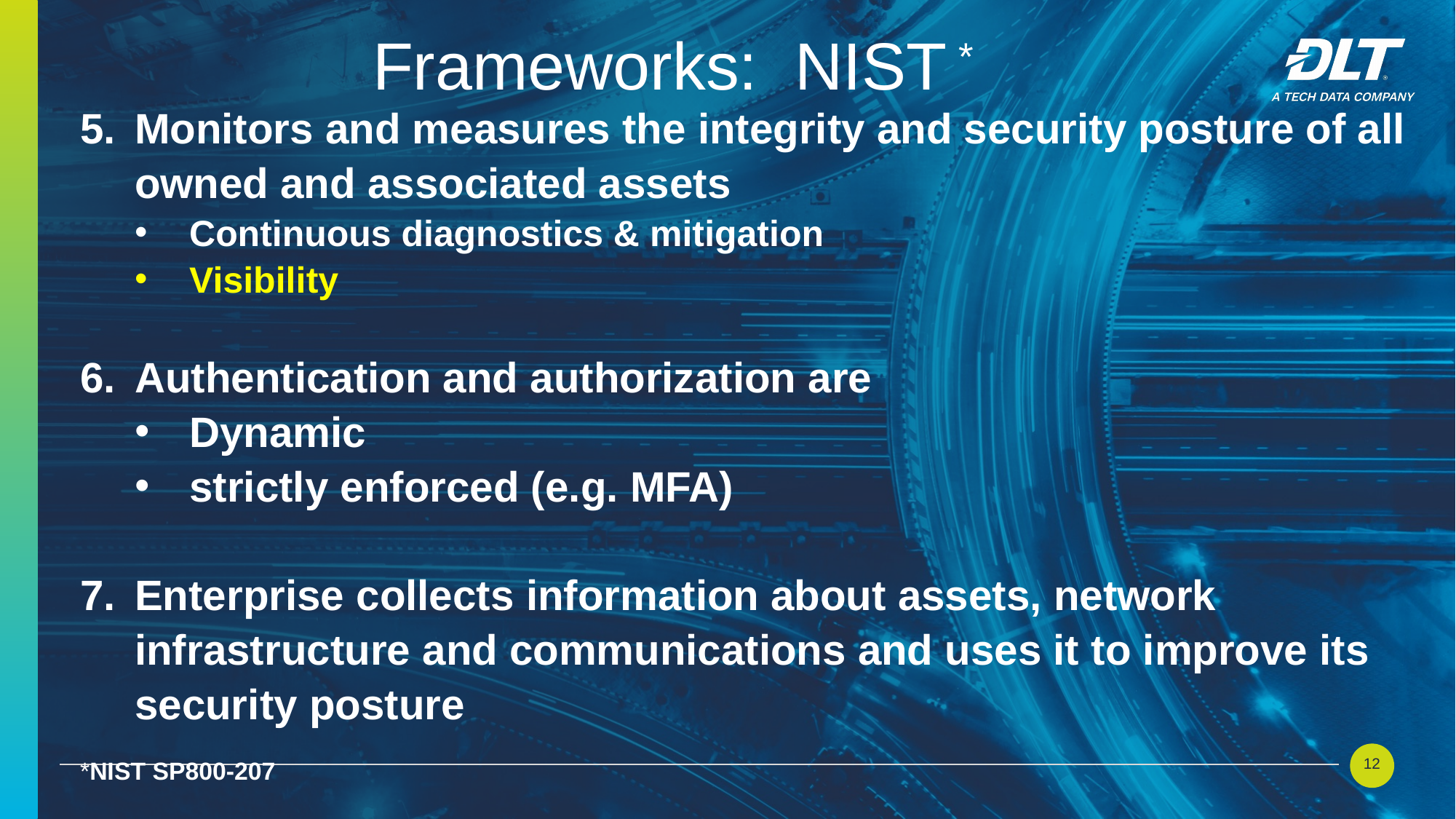

Frameworks:  NIST *
Monitors and measures the integrity and security posture of all owned and associated assets
Continuous diagnostics & mitigation
Visibility

Authentication and authorization are
Dynamic
strictly enforced (e.g. MFA)

Enterprise collects information about assets, network infrastructure and communications and uses it to improve its security posture
*NIST SP800-207
12